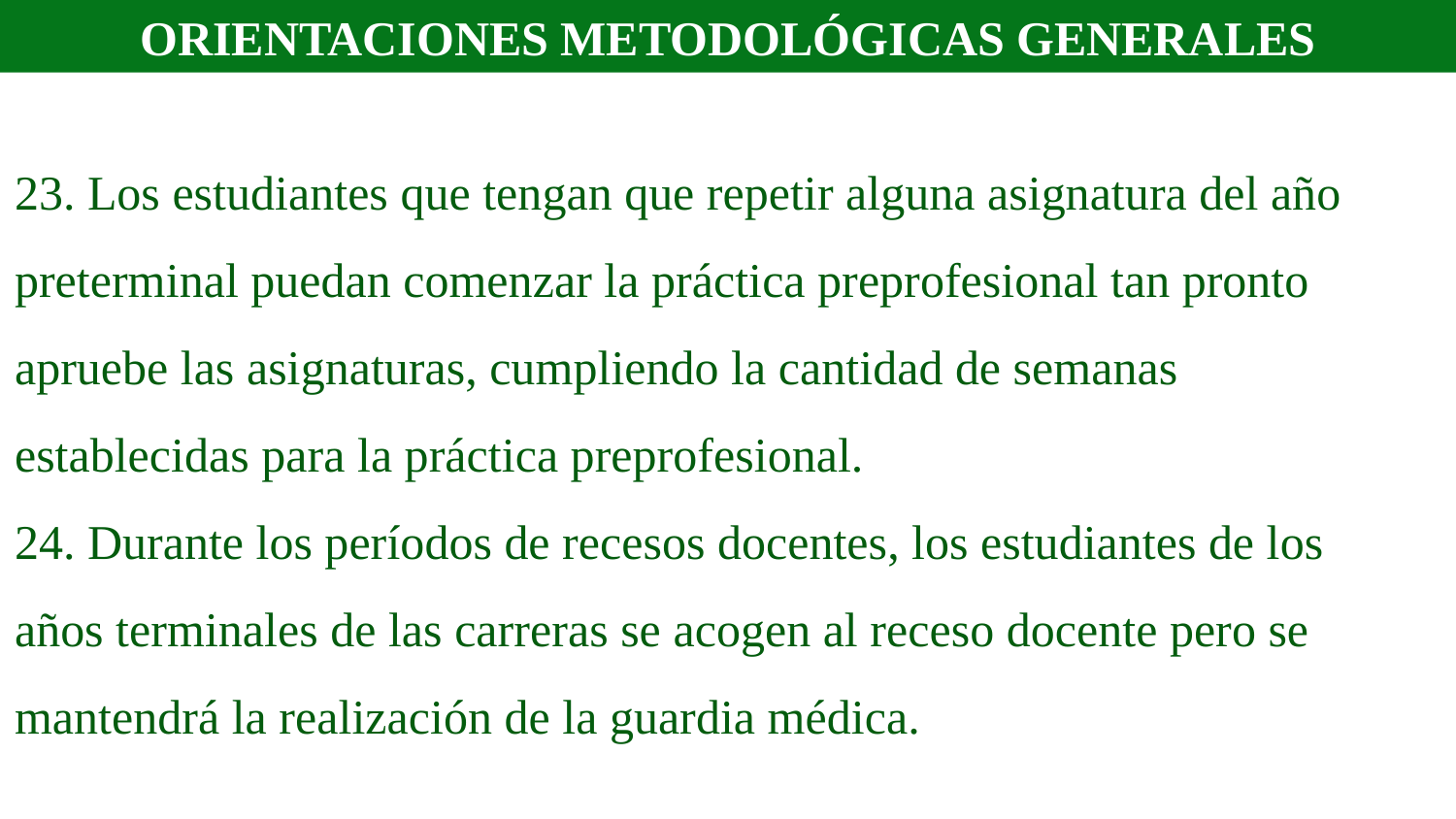

ORIENTACIONES METODOLÓGICAS GENERALES
# 23. Los estudiantes que tengan que repetir alguna asignatura del año preterminal puedan comenzar la práctica preprofesional tan pronto apruebe las asignaturas, cumpliendo la cantidad de semanas establecidas para la práctica preprofesional. 24. Durante los períodos de recesos docentes, los estudiantes de los años terminales de las carreras se acogen al receso docente pero se mantendrá la realización de la guardia médica.